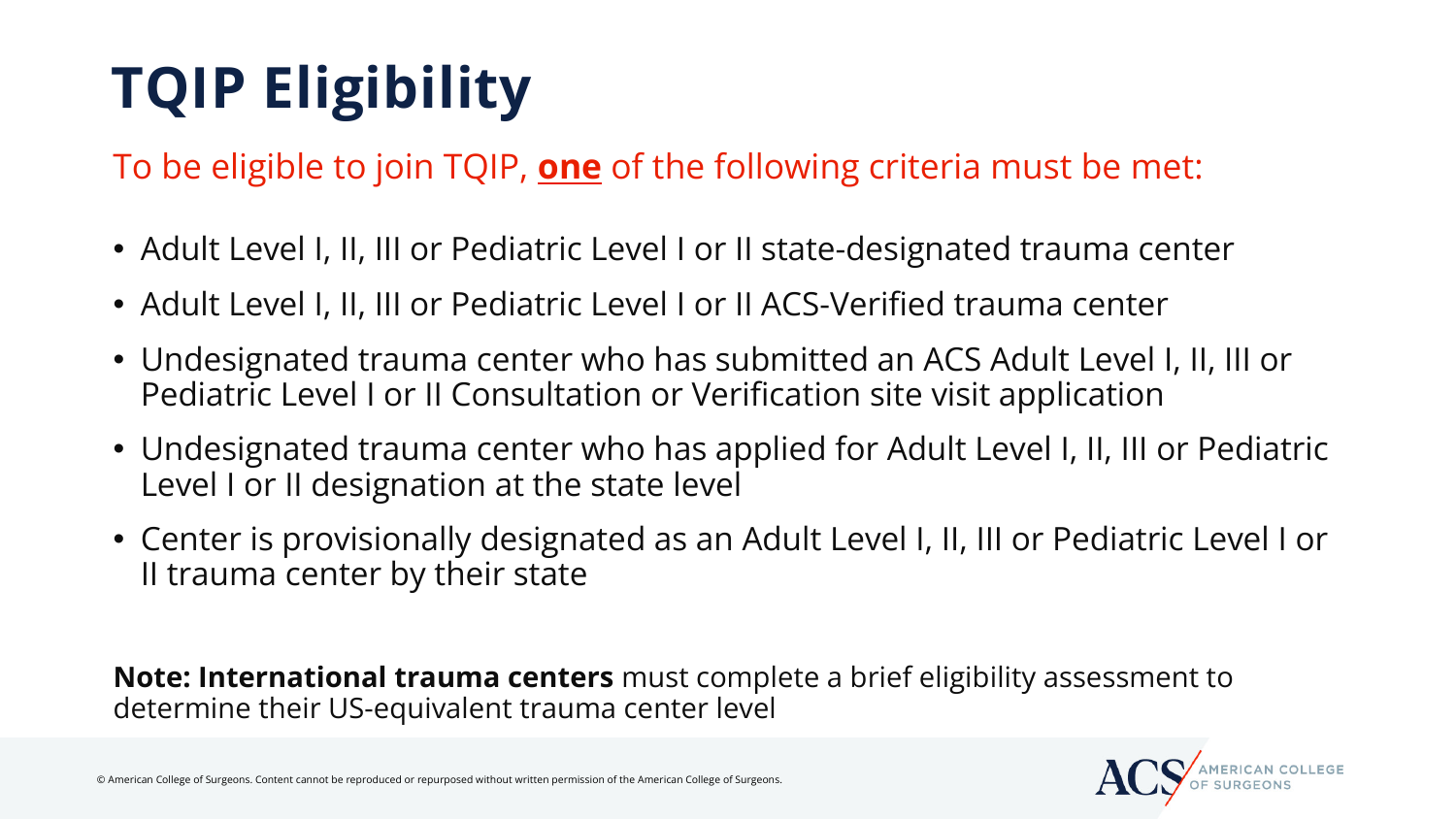

# TQIP Eligibility
To be eligible to join TQIP, one of the following criteria must be met:
Adult Level I, II, III or Pediatric Level I or II state-designated trauma center
Adult Level I, II, III or Pediatric Level I or II ACS-Verified trauma center
Undesignated trauma center who has submitted an ACS Adult Level I, II, III or Pediatric Level I or II Consultation or Verification site visit application
Undesignated trauma center who has applied for Adult Level I, II, III or Pediatric Level I or II designation at the state level
Center is provisionally designated as an Adult Level I, II, III or Pediatric Level I or II trauma center by their state

Note: International trauma centers must complete a brief eligibility assessment to determine their US-equivalent trauma center level